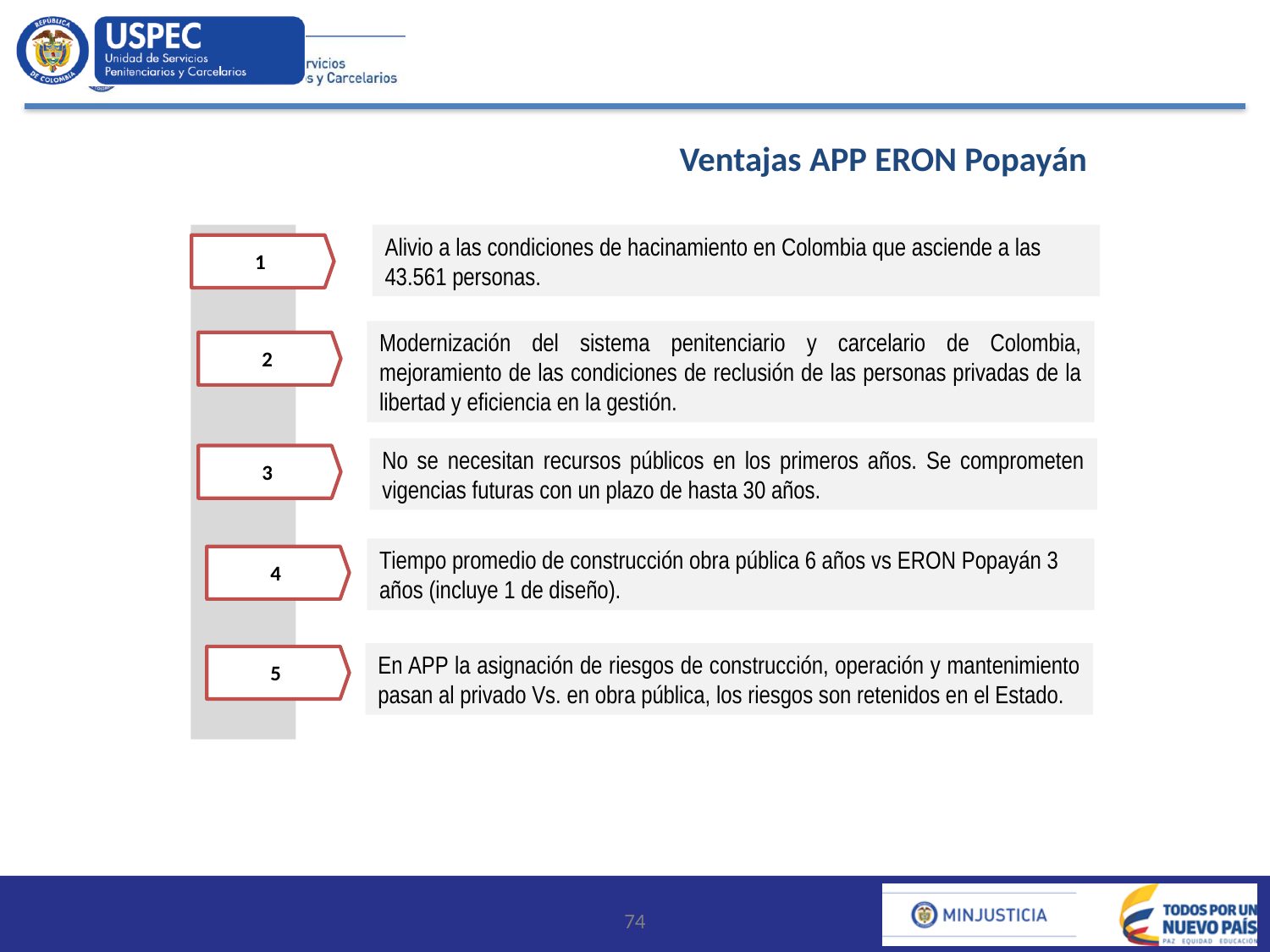

Ventajas APP ERON Popayán

Alivio a las condiciones de hacinamiento en Colombia que asciende a las 43.561 personas.
1
Modernización del sistema penitenciario y carcelario de Colombia, mejoramiento de las condiciones de reclusión de las personas privadas de la libertad y eficiencia en la gestión.
2
No se necesitan recursos públicos en los primeros años. Se comprometen vigencias futuras con un plazo de hasta 30 años.
3
Tiempo promedio de construcción obra pública 6 años vs ERON Popayán 3 años (incluye 1 de diseño).
4
En APP la asignación de riesgos de construcción, operación y mantenimiento pasan al privado Vs. en obra pública, los riesgos son retenidos en el Estado.
5
74